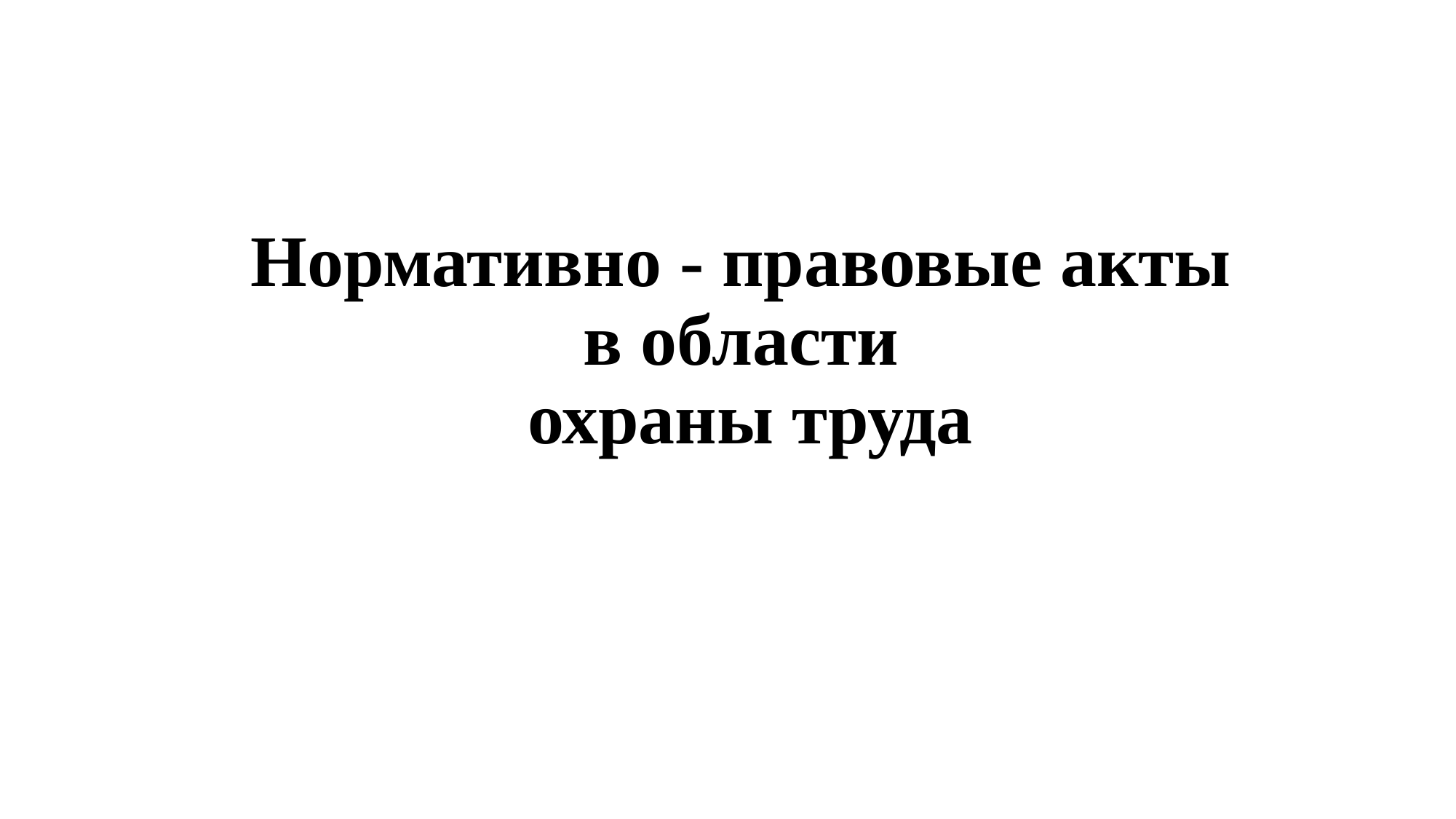

# Нормативно - правовые акты в области охраны труда